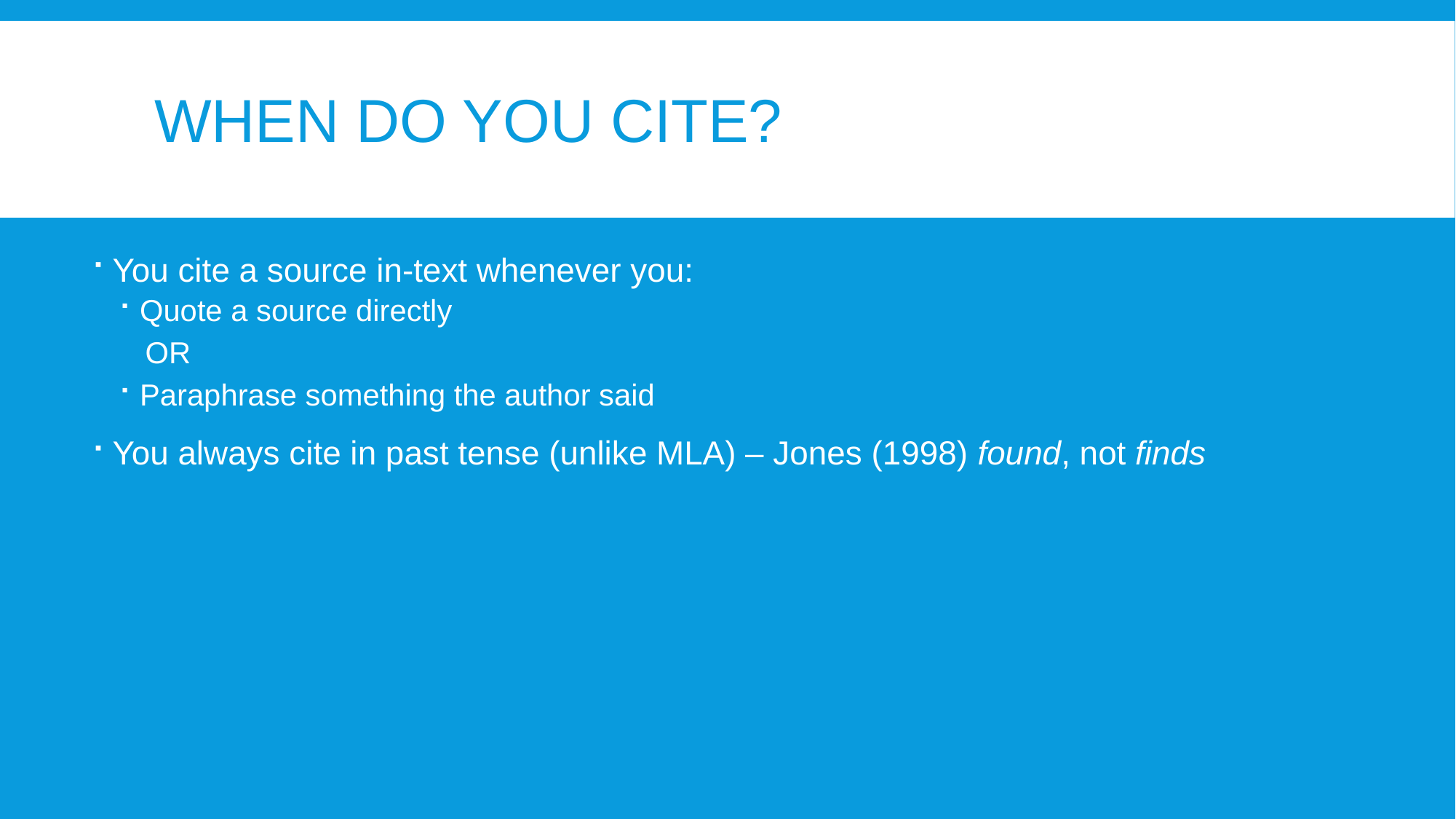

# When do you cite?
You cite a source in-text whenever you:
Quote a source directly
OR
Paraphrase something the author said
You always cite in past tense (unlike MLA) – Jones (1998) found, not finds